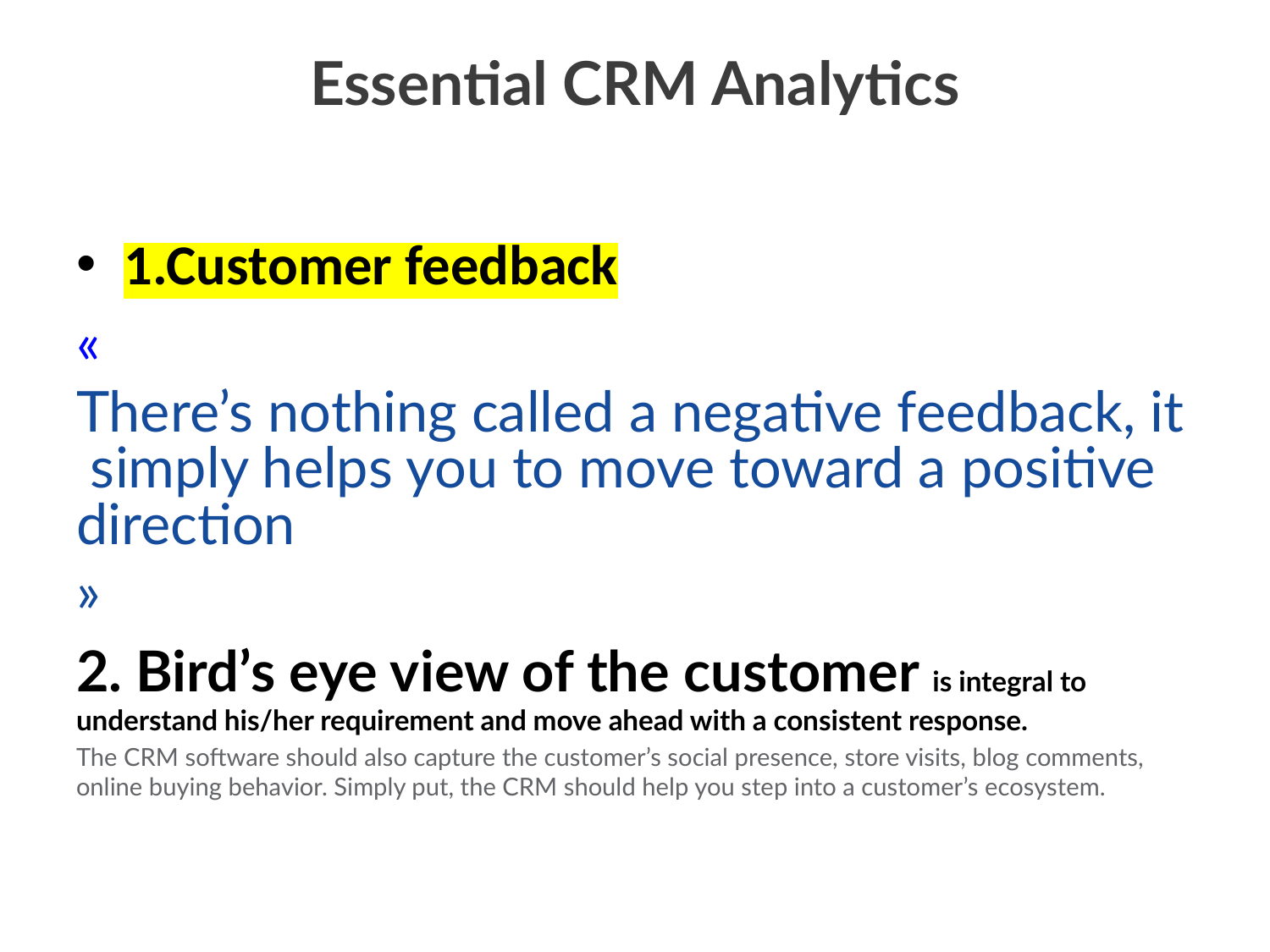

# Essential CRM Analytics
1.Customer feedback
«There’s nothing called a negative feedback, it simply helps you to move toward a positive direction»
2. Bird’s eye view of the customer is integral to understand his/her requirement and move ahead with a consistent response.
The CRM software should also capture the customer’s social presence, store visits, blog comments, online buying behavior. Simply put, the CRM should help you step into a customer’s ecosystem.